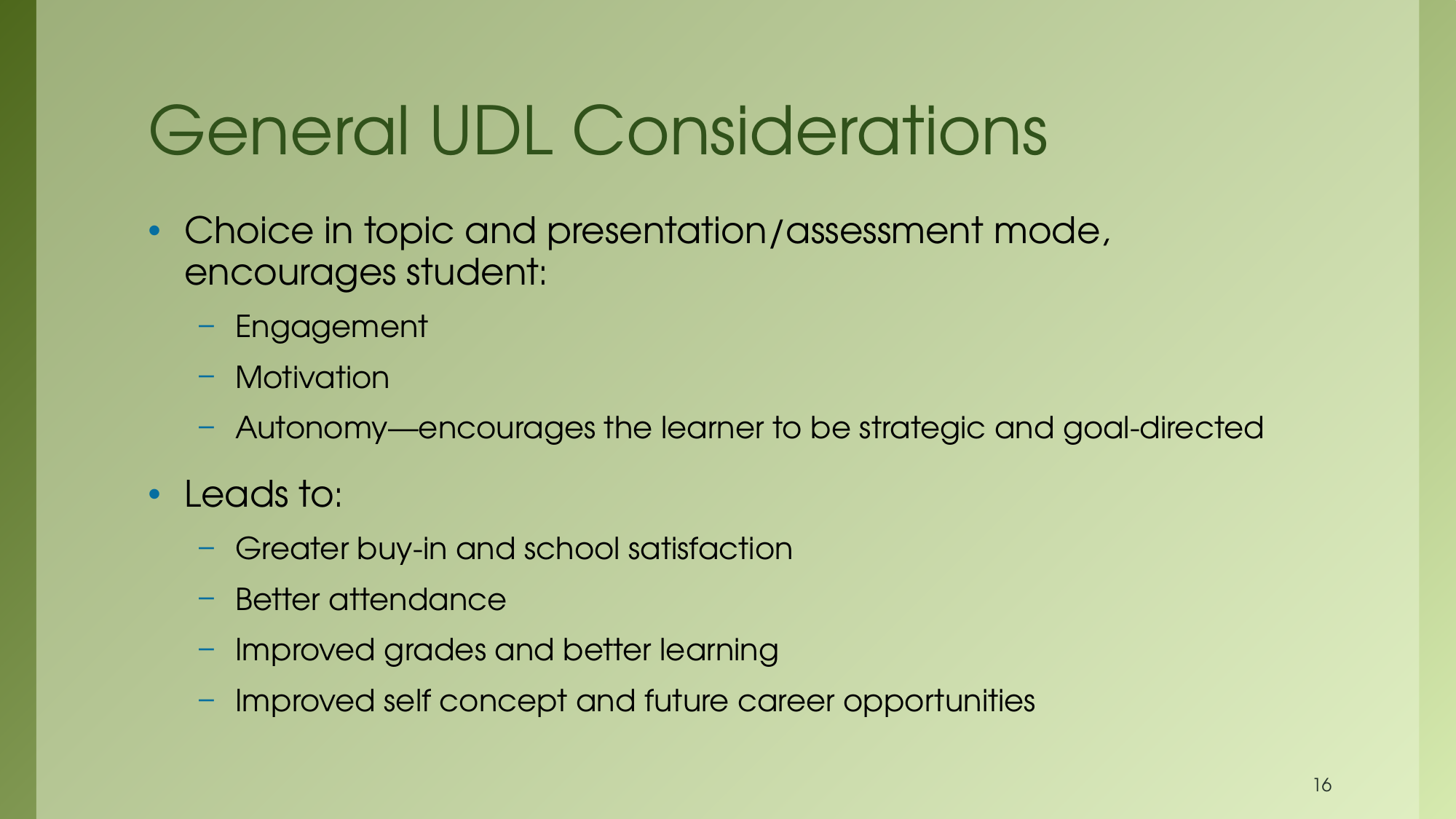

# General UDL Considerations
Choice in topic and presentation/assessment mode, encourages student:
Engagement
Motivation
Autonomy—encourages the learner to be strategic and goal-directed
Leads to:
Greater buy-in and school satisfaction
Better attendance
Improved grades and better learning
Improved self concept and future career opportunities
16